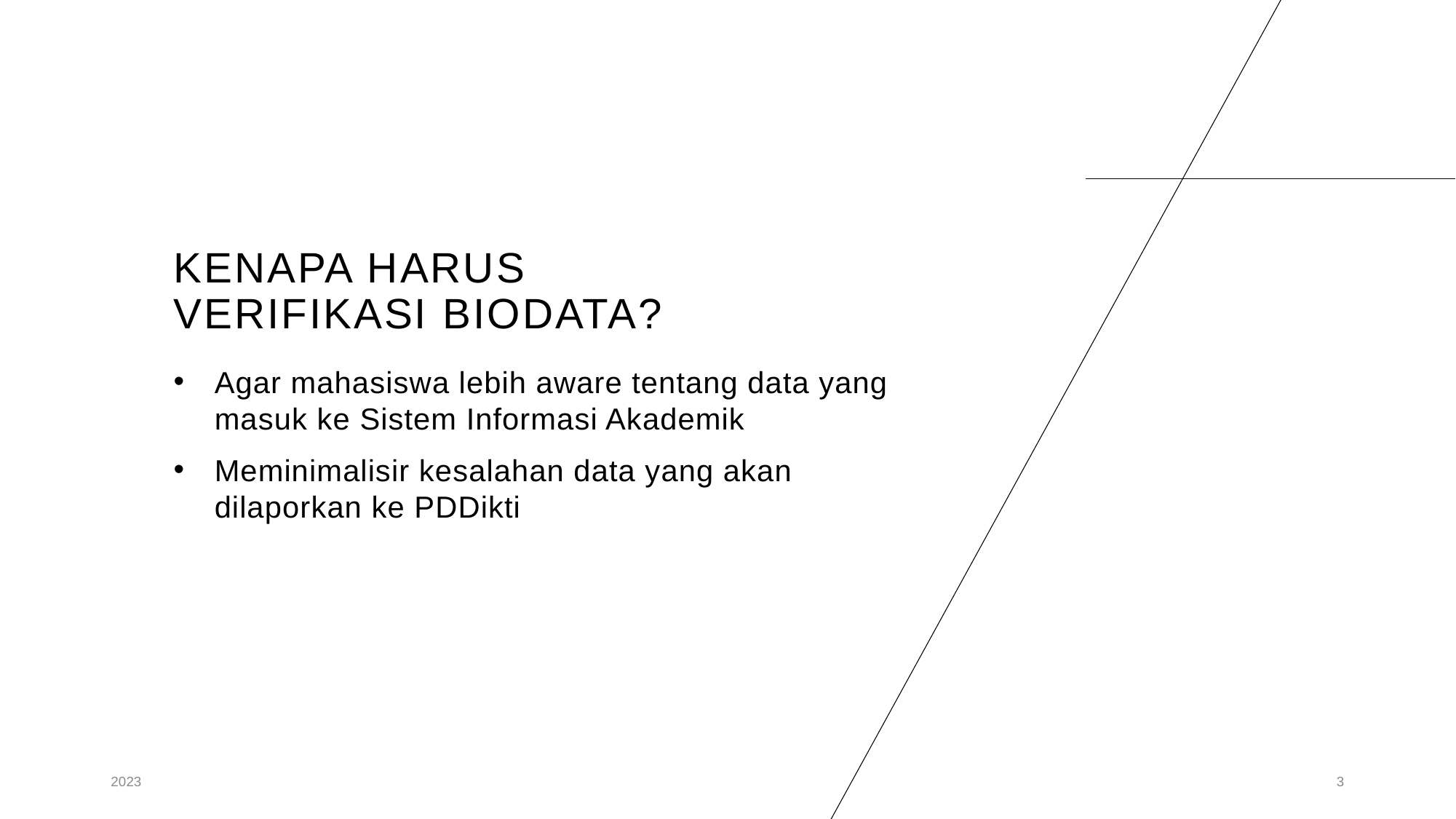

# Kenapa harus verifikasi biodata?
Agar mahasiswa lebih aware tentang data yang masuk ke Sistem Informasi Akademik
Meminimalisir kesalahan data yang akan dilaporkan ke PDDikti

2023
3